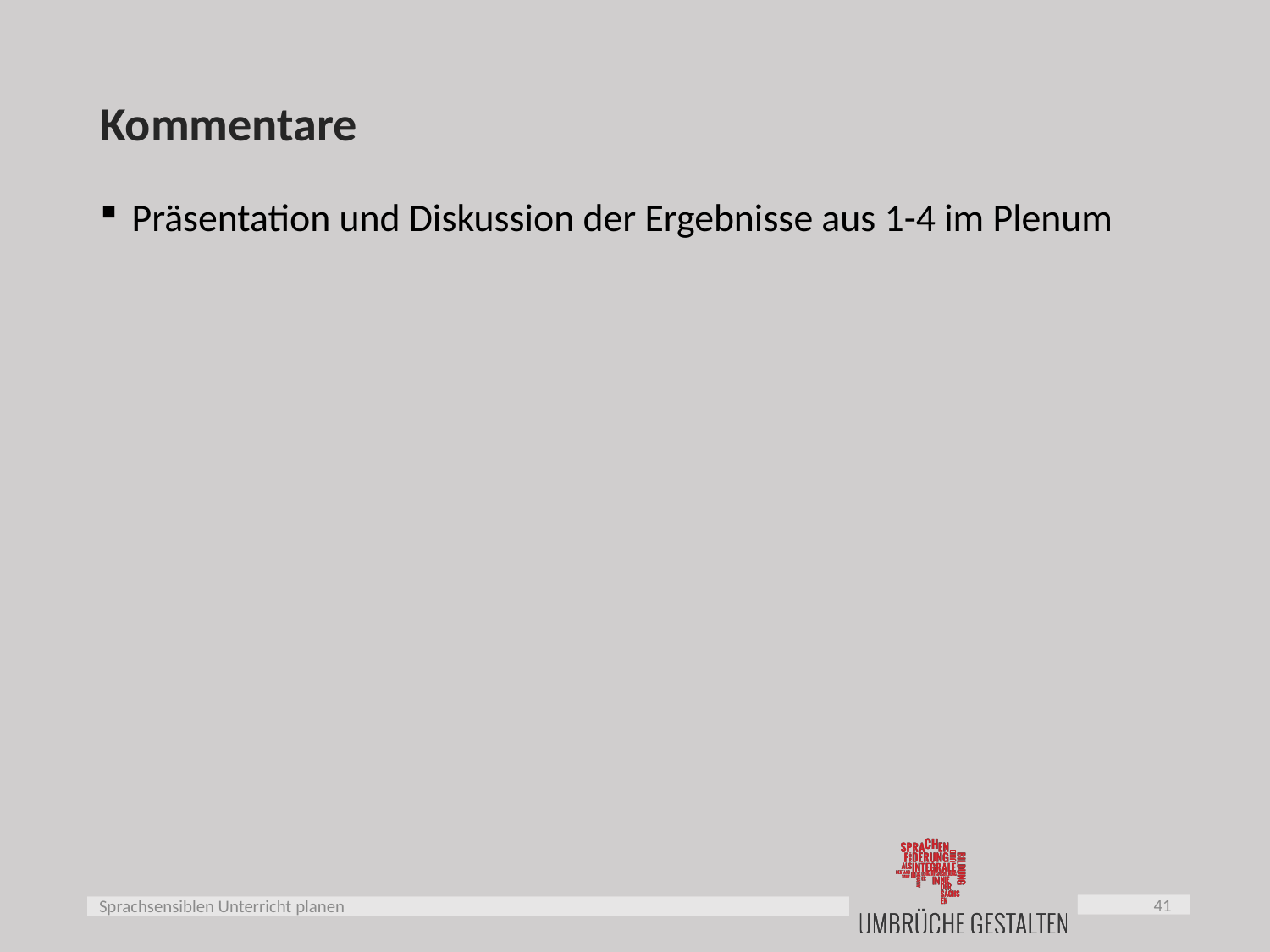

# Kommentare
Präsentation und Diskussion der Ergebnisse aus 1-4 im Plenum
41
Sprachsensiblen Unterricht planen